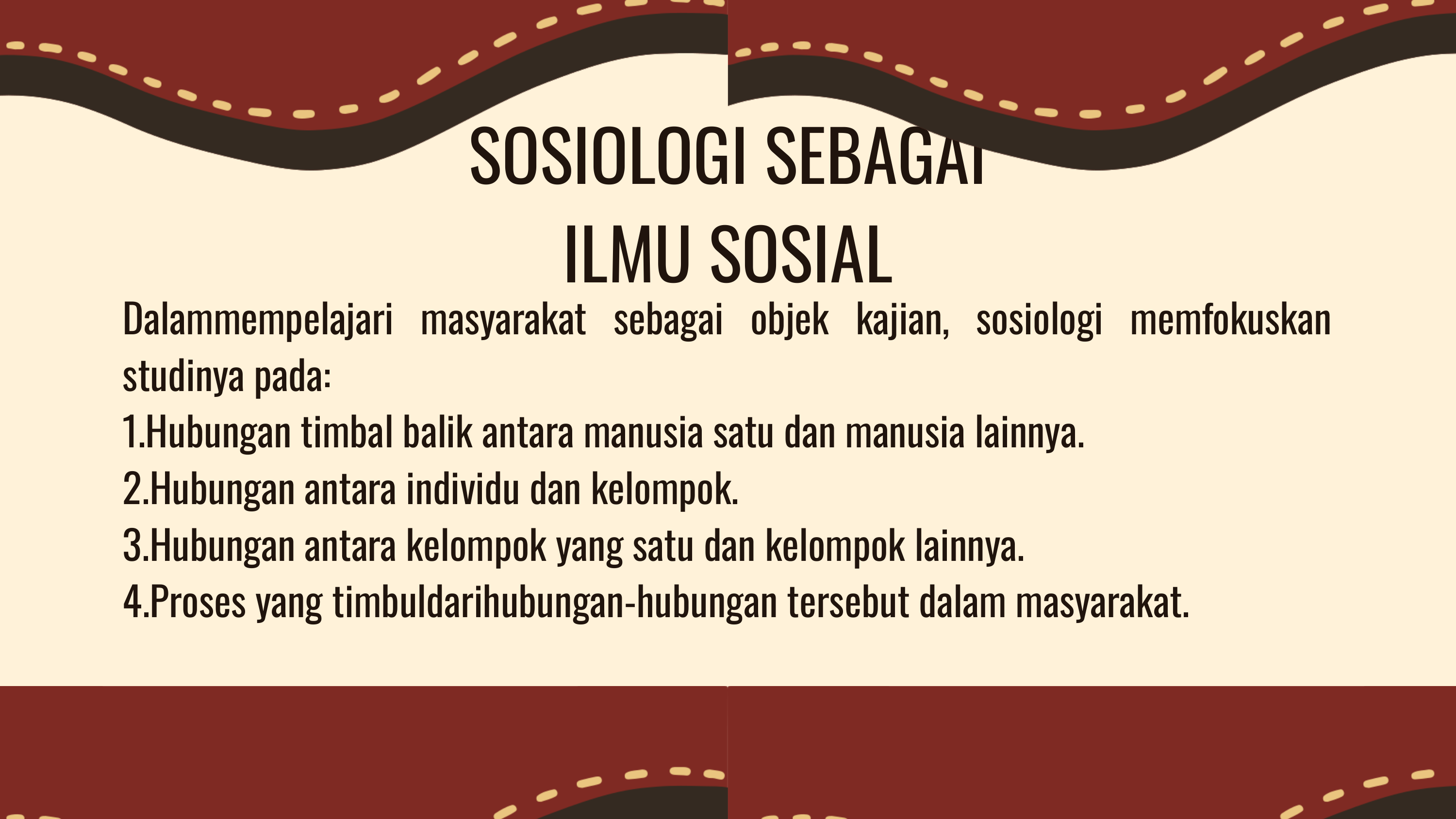

SOSIOLOGI SEBAGAI ILMU SOSIAL
Dalammempelajari masyarakat sebagai objek kajian, sosiologi memfokuskan studinya pada:
1.Hubungan timbal balik antara manusia satu dan manusia lainnya.
2.Hubungan antara individu dan kelompok.
3.Hubungan antara kelompok yang satu dan kelompok lainnya.
4.Proses yang timbuldarihubungan-hubungan tersebut dalam masyarakat.